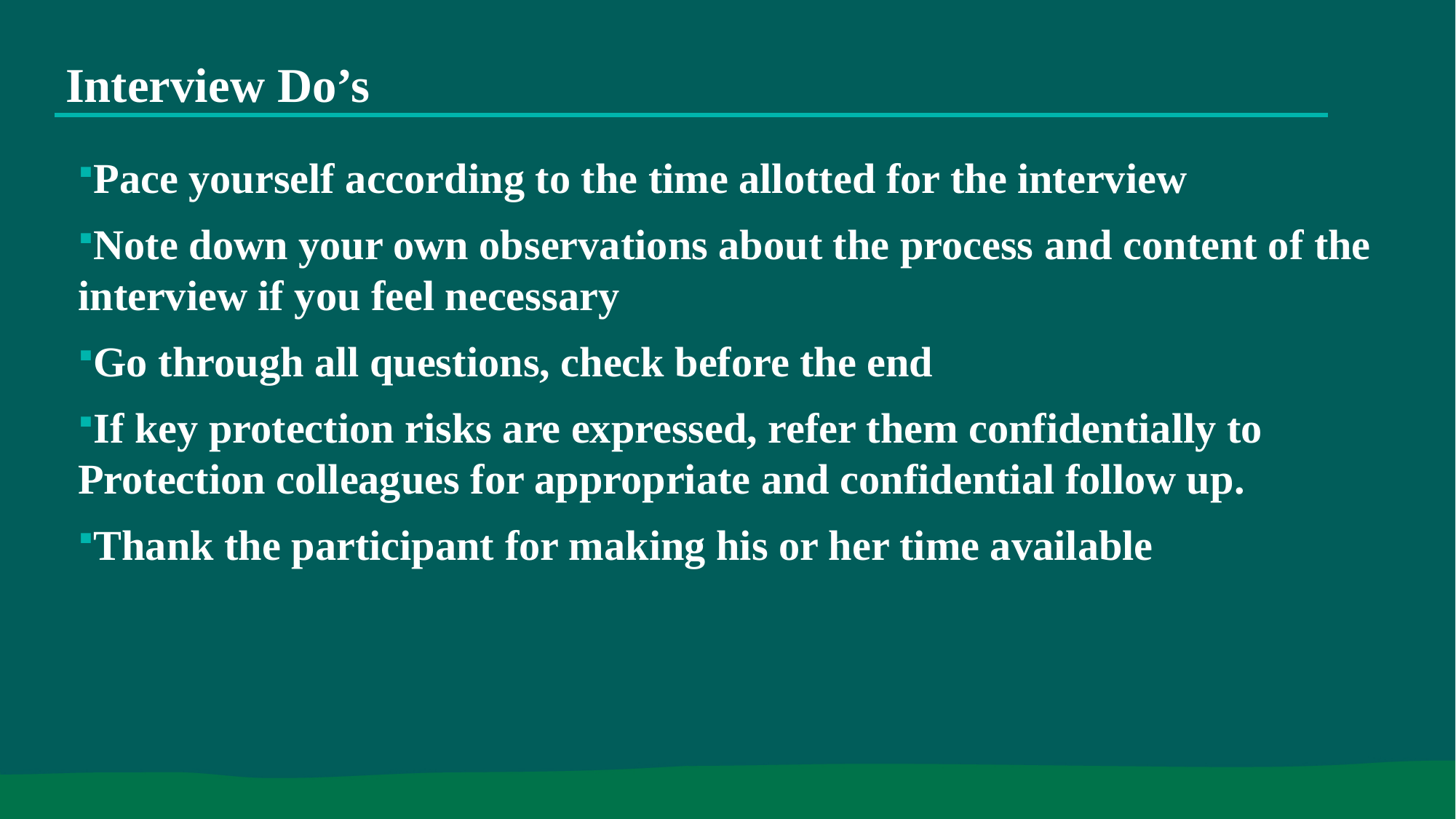

# Interview Do’s
Pace yourself according to the time allotted for the interview
Note down your own observations about the process and content of the interview if you feel necessary
Go through all questions, check before the end
If key protection risks are expressed, refer them confidentially to Protection colleagues for appropriate and confidential follow up.
Thank the participant for making his or her time available